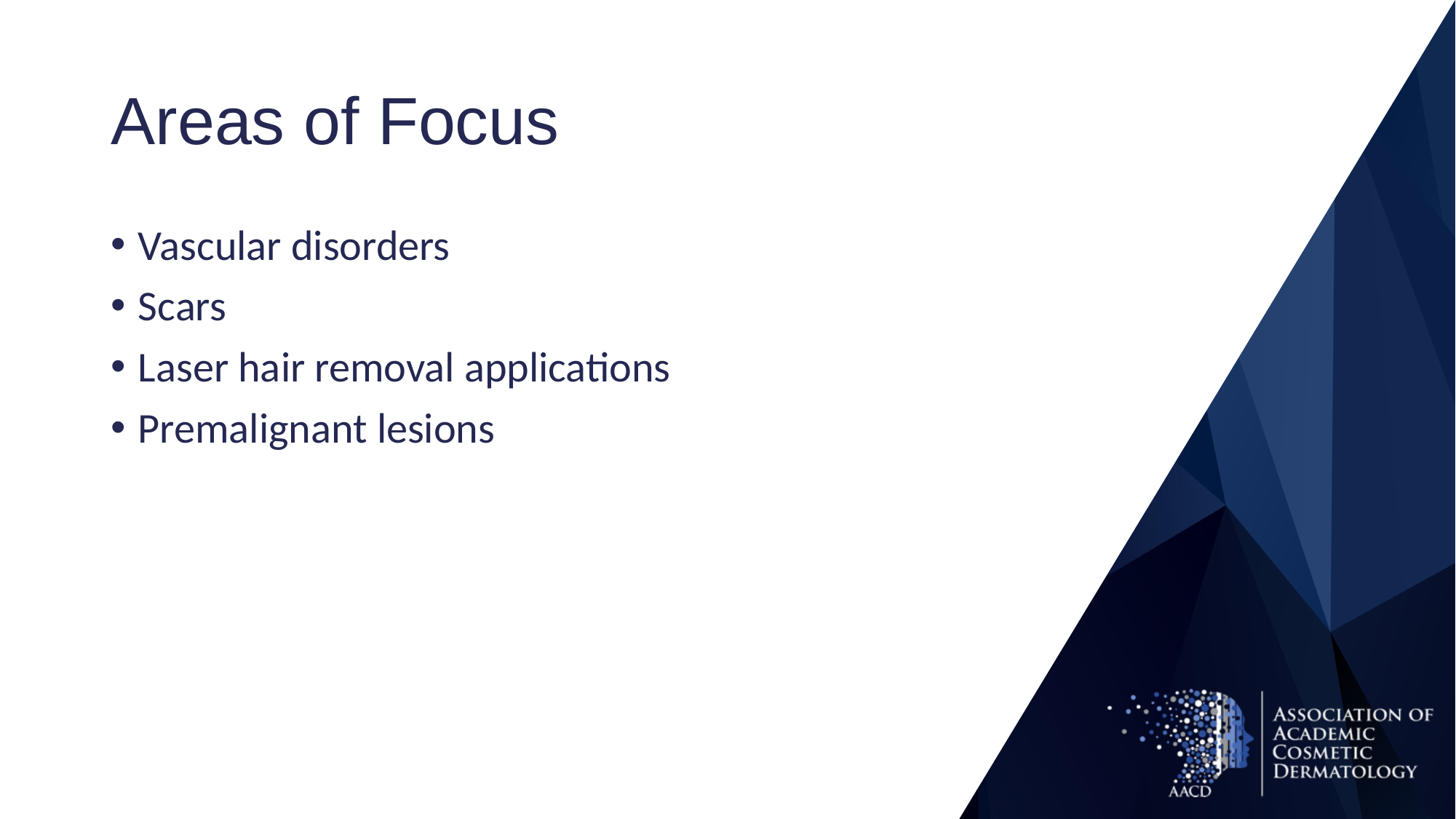

# Areas of Focus
Vascular disorders
Scars
Laser hair removal applications
Premalignant lesions